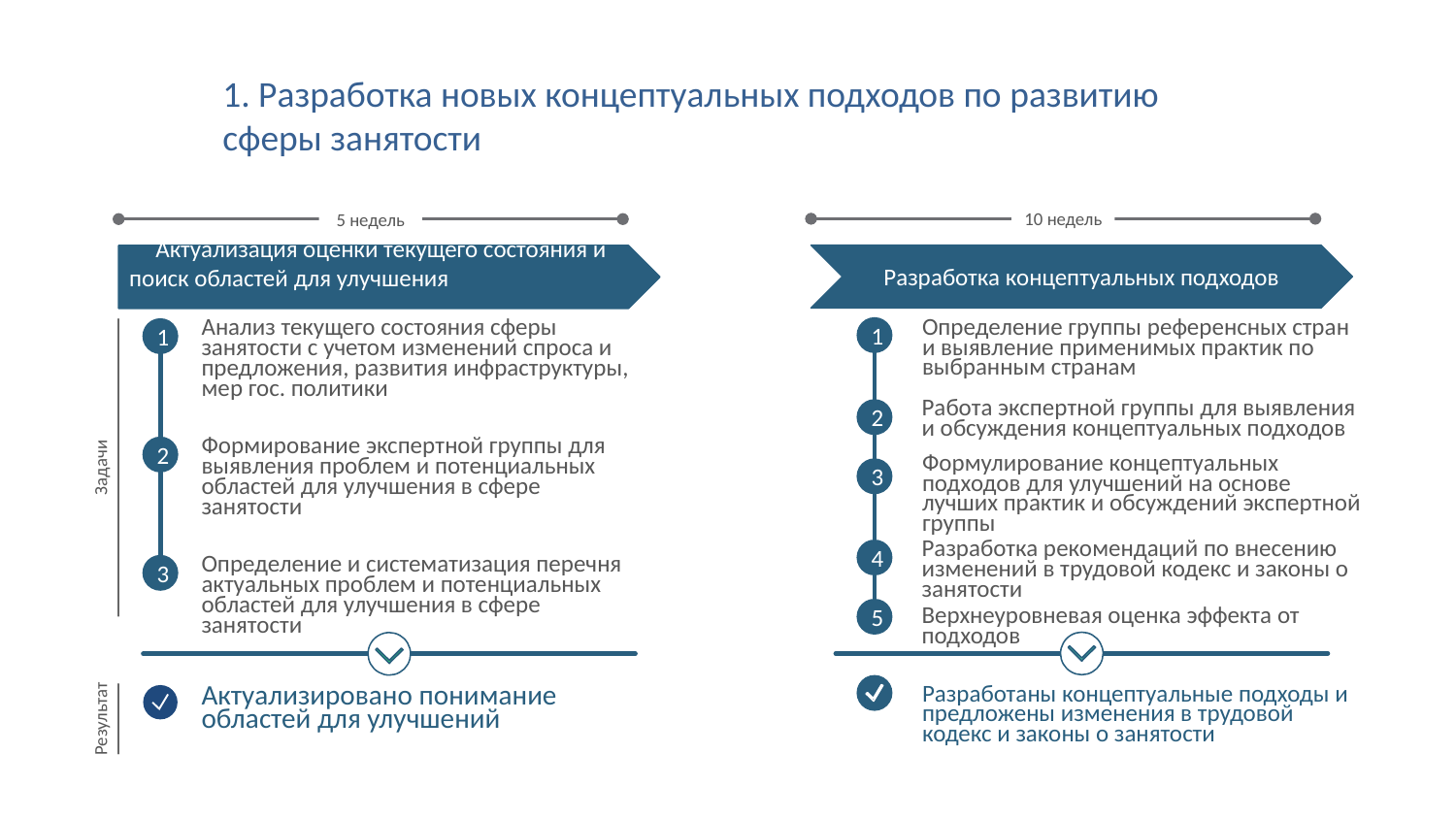

# 1. Разработка новых концептуальных подходов по развитию сферы занятости

10 недель
5 недель
Разработка концептуальных подходов
Актуализация оценки текущего состояния и поиск областей для улучшения
1
Определение группы референсных стран и выявление применимых практик по выбранным странам
1
Анализ текущего состояния сферы занятости с учетом изменений спроса и предложения, развития инфраструктуры, мер гос. политики
2
Работа экспертной группы для выявления и обсуждения концептуальных подходов
2
Формирование экспертной группы для выявления проблем и потенциальных областей для улучшения в сфере занятости
Задачи
Формулирование концептуальных подходов для улучшений на основе лучших практик и обсуждений экспертной группы
3
4
Разработка рекомендаций по внесению изменений в трудовой кодекс и законы о занятости
3
Определение и систематизация перечня актуальных проблем и потенциальных областей для улучшения в сфере занятости
5
Верхнеуровневая оценка эффекта от подходов

Разработаны концептуальные подходы и предложены изменения в трудовой кодекс и законы о занятости
Актуализировано понимание областей для улучшений

Результат